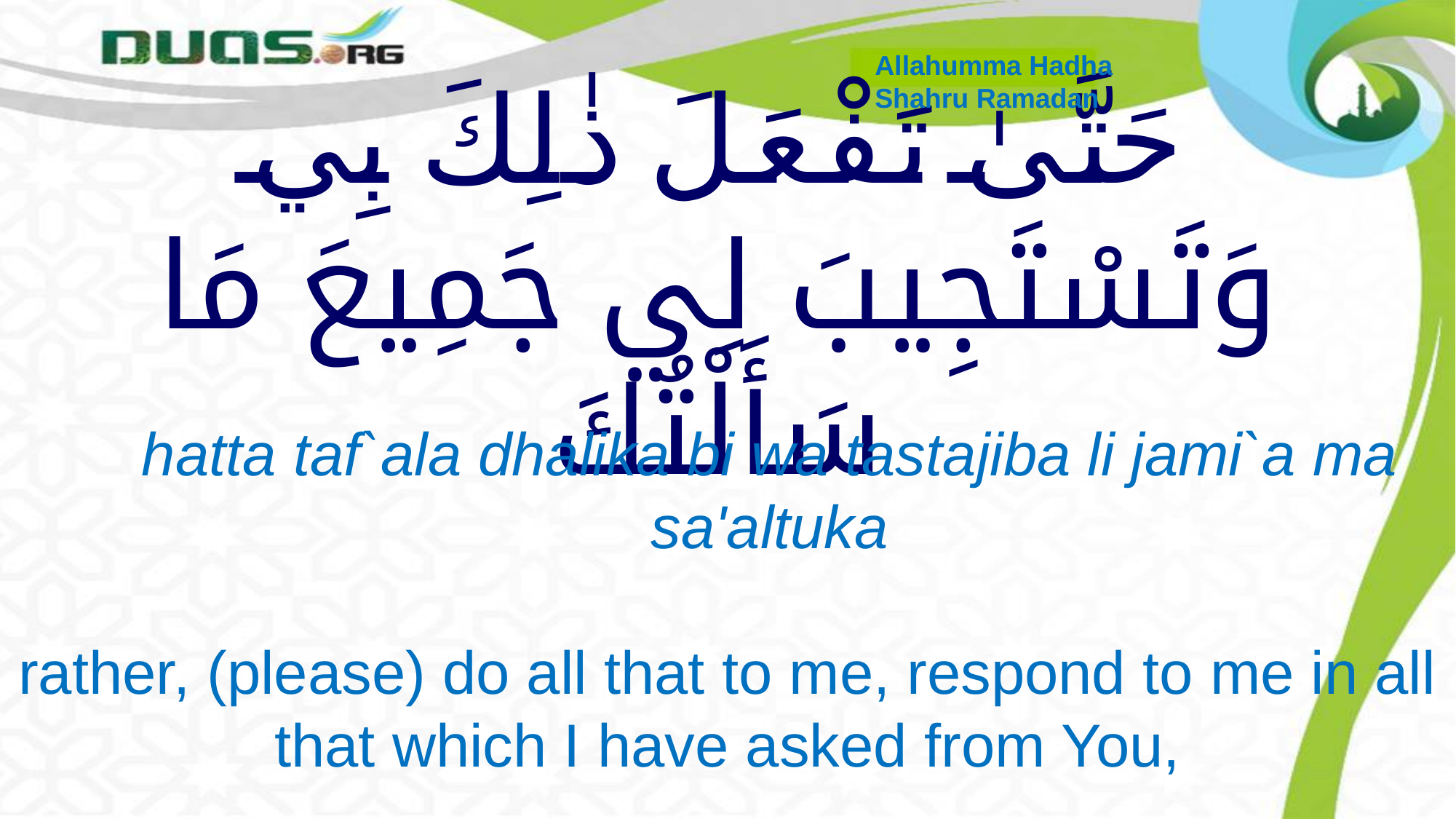

Allahumma Hadha
Shahru Ramadan
# حَتَّىٰ تَفْعَلَ ذٰلِكَ بِي وَتَسْتَجِيبَ لِي جَمِيعَ مَا سَأَلْتُكَ
     hatta taf`ala dhalika bi wa tastajiba li jami`a ma
     sa'altuka

rather, (please) do all that to me, respond to me in all that which I have asked from You,